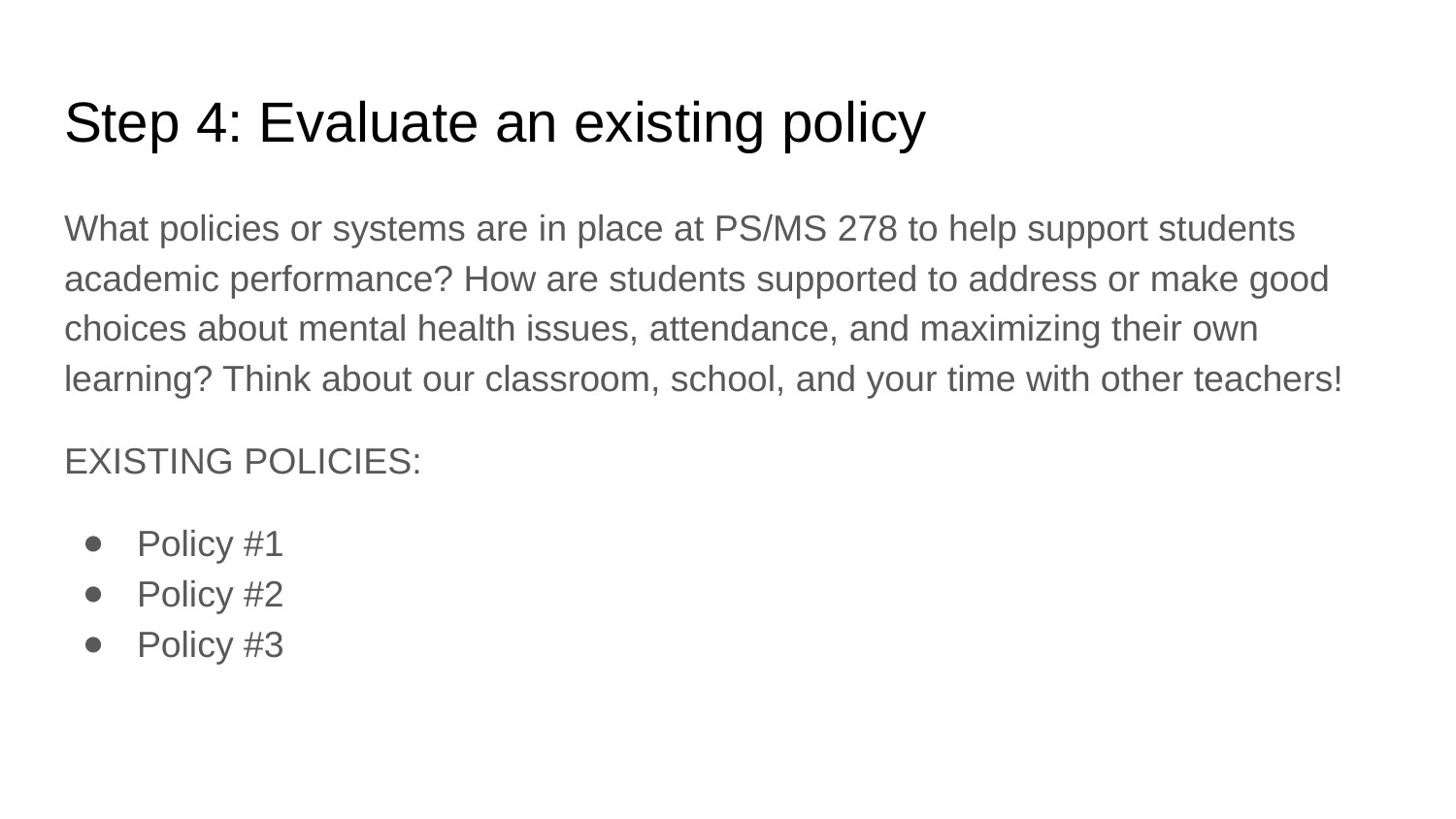

# Step 4: Evaluate an existing policy
What policies or systems are in place at PS/MS 278 to help support students academic performance? How are students supported to address or make good choices about mental health issues, attendance, and maximizing their own learning? Think about our classroom, school, and your time with other teachers!
EXISTING POLICIES:
Policy #1
Policy #2
Policy #3